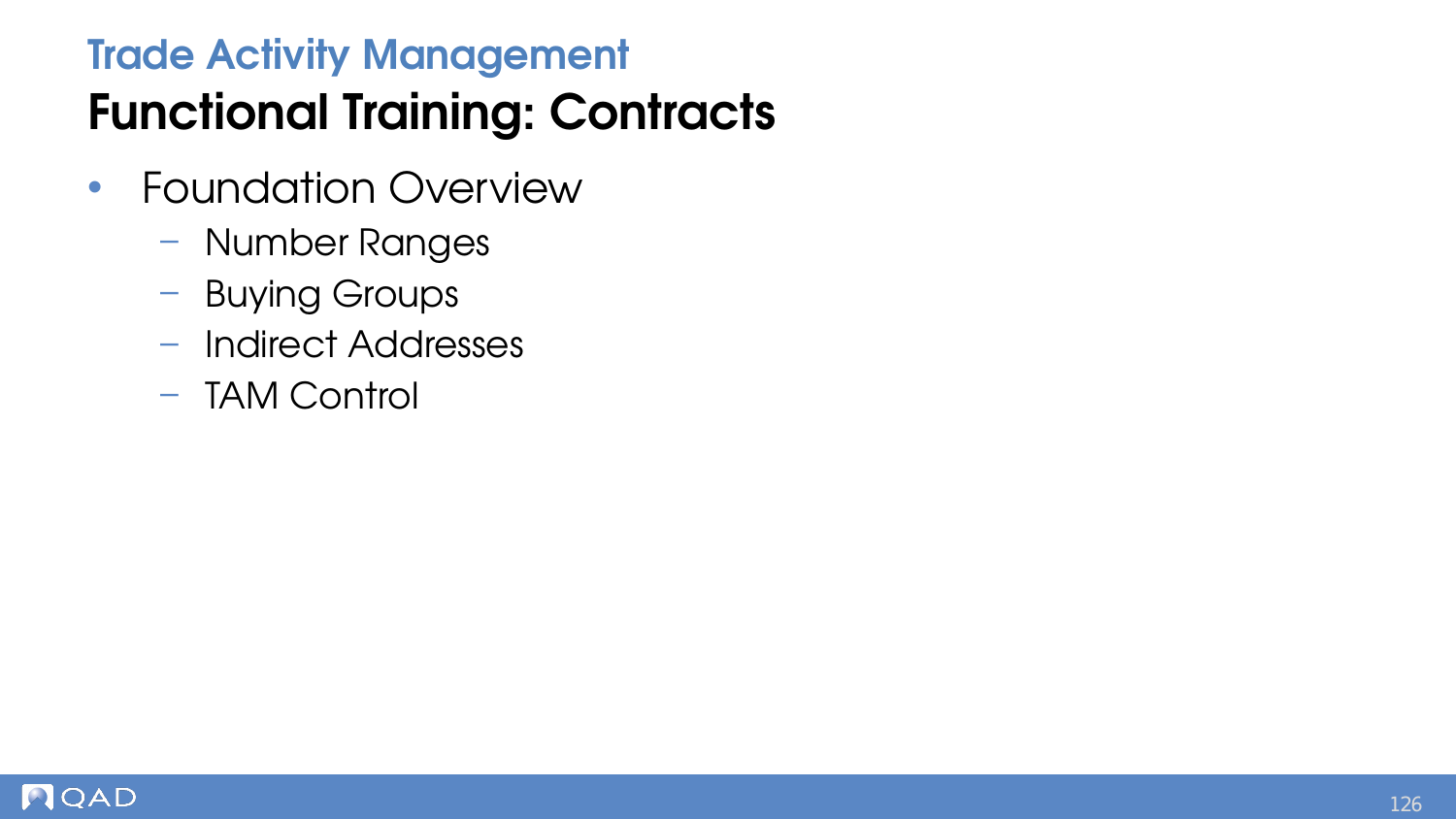

Trade Activity Management
Functional Training: Contracts
Foundation Overview
Number Ranges
Buying Groups
Indirect Addresses
TAM Control
126